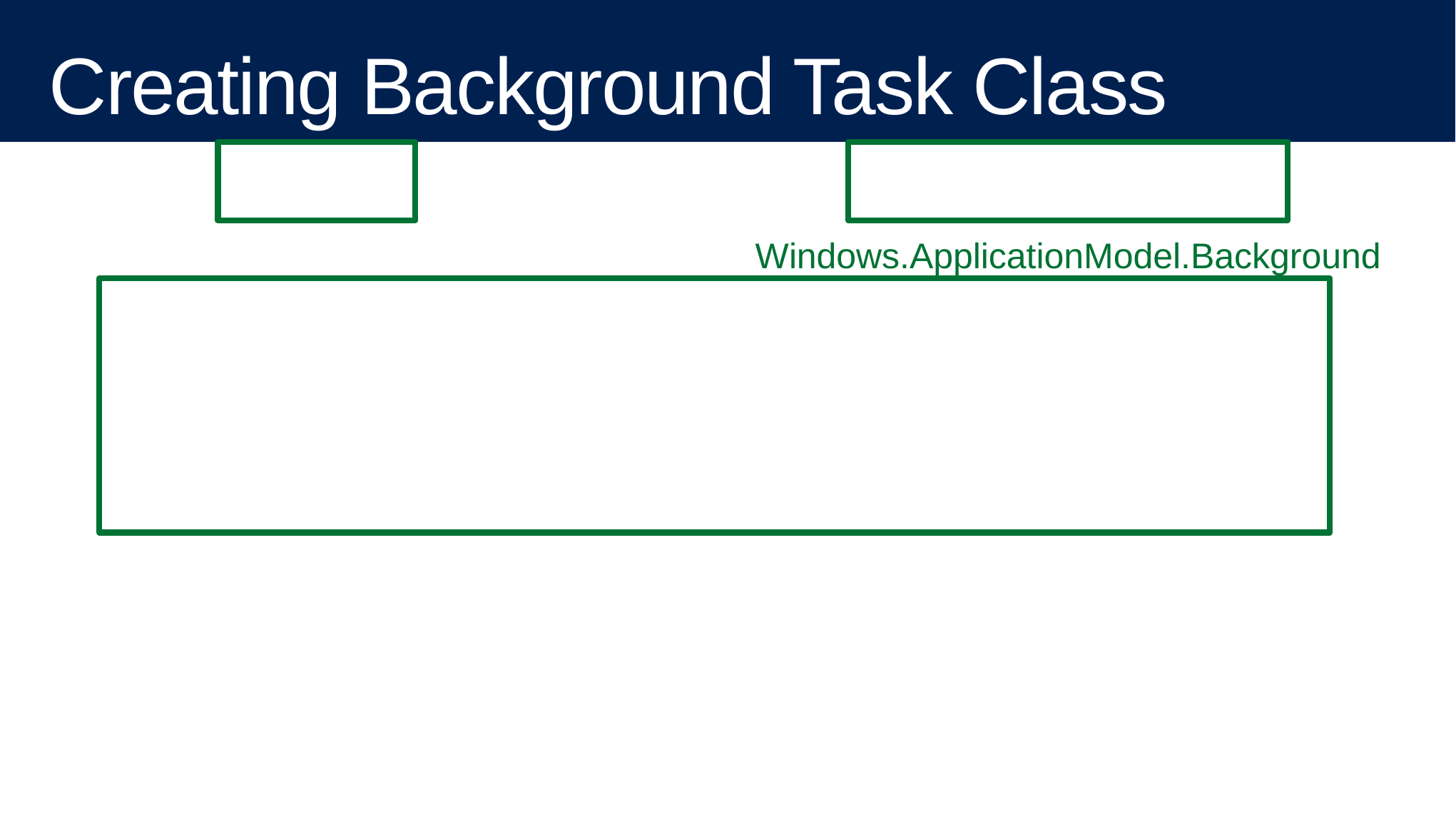

# Creating Background Task Class

public sealed class MyClass : IBackgroundTask
{
  public void Run(IBackgroundTaskInstance task)
  {
     // Insert background code
  }
}
Windows.ApplicationModel.Background